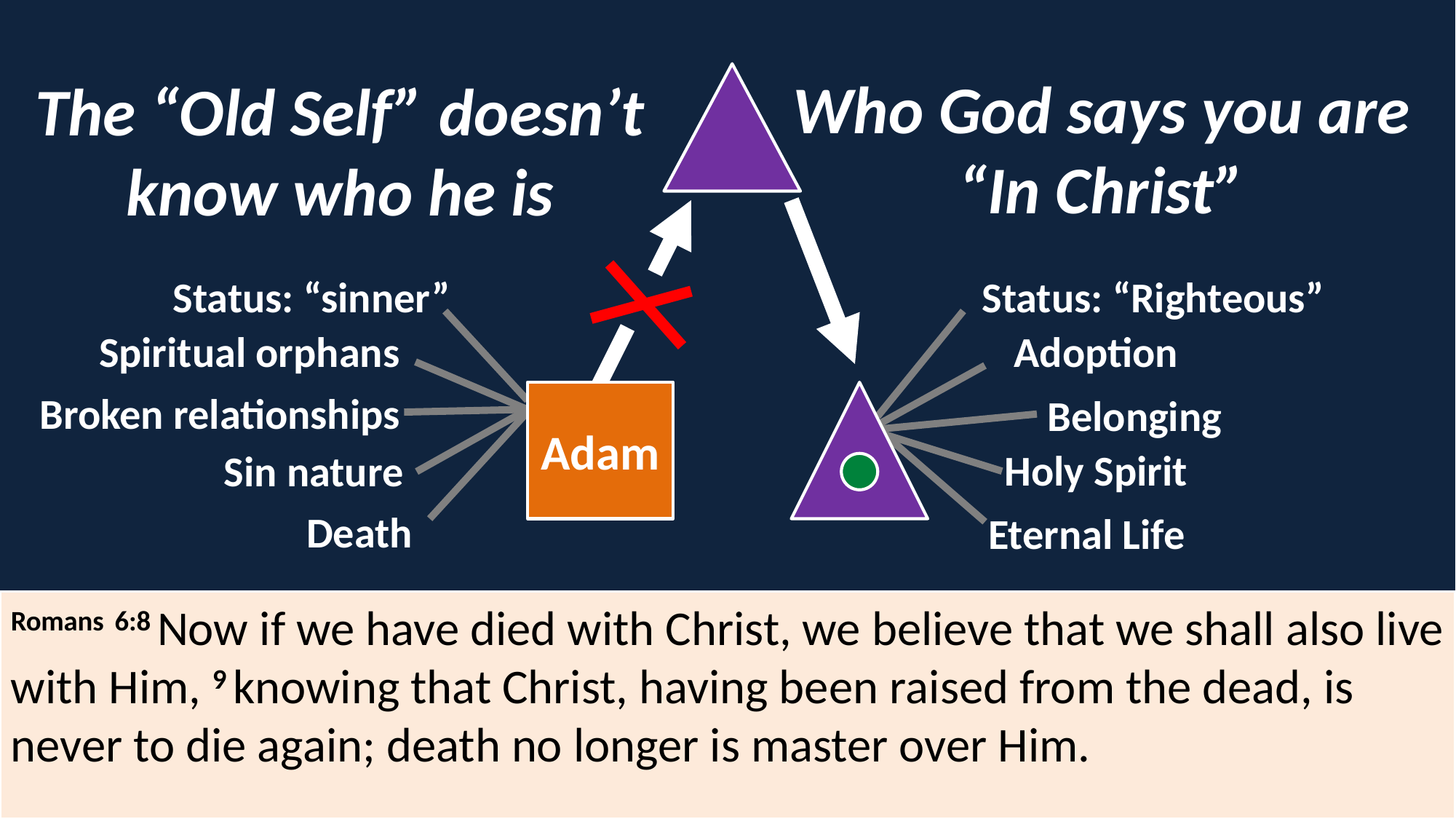

Who God says you are “In Christ”
The “Old Self” doesn’t know who he is
Status: “sinner”
Spiritual orphans
Broken relationships
Sin nature
Death
Status: “Righteous”
Adoption
Adam

Belonging
Holy Spirit

Eternal Life
Romans 6:8 Now if we have died with Christ, we believe that we shall also live with Him, 9 knowing that Christ, having been raised from the dead, is never to die again; death no longer is master over Him.